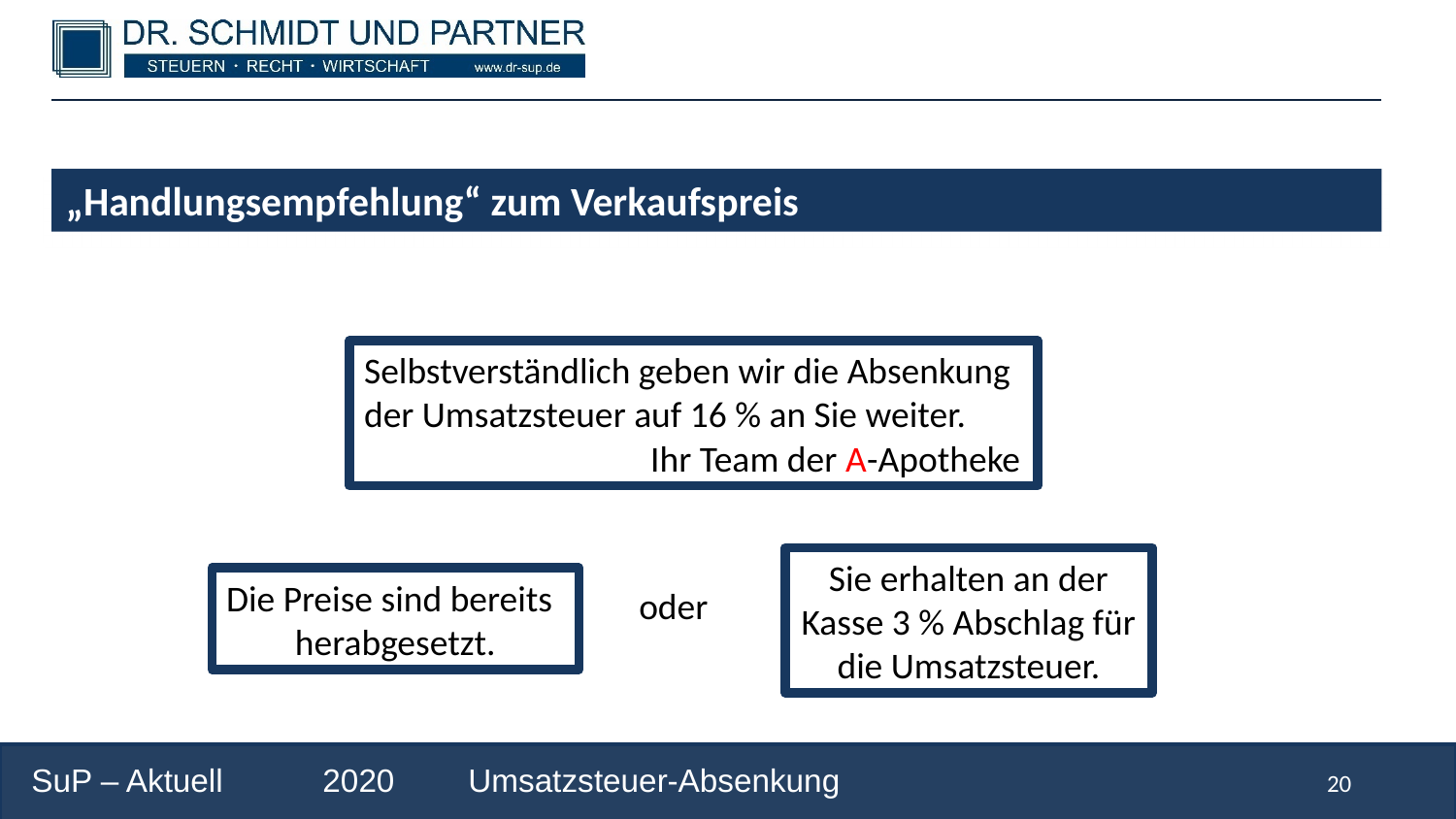

„Handlungsempfehlung“ zum Verkaufspreis
Selbstverständlich geben wir die Absenkung der Umsatzsteuer auf 16 % an Sie weiter.

Ihr Team der A-Apotheke
Sie erhalten an der Kasse 3 % Abschlag für die Umsatzsteuer.
Die Preise sind bereits
herabgesetzt.
oder
SuP – Aktuell	2020	Umsatzsteuer-Absenkung